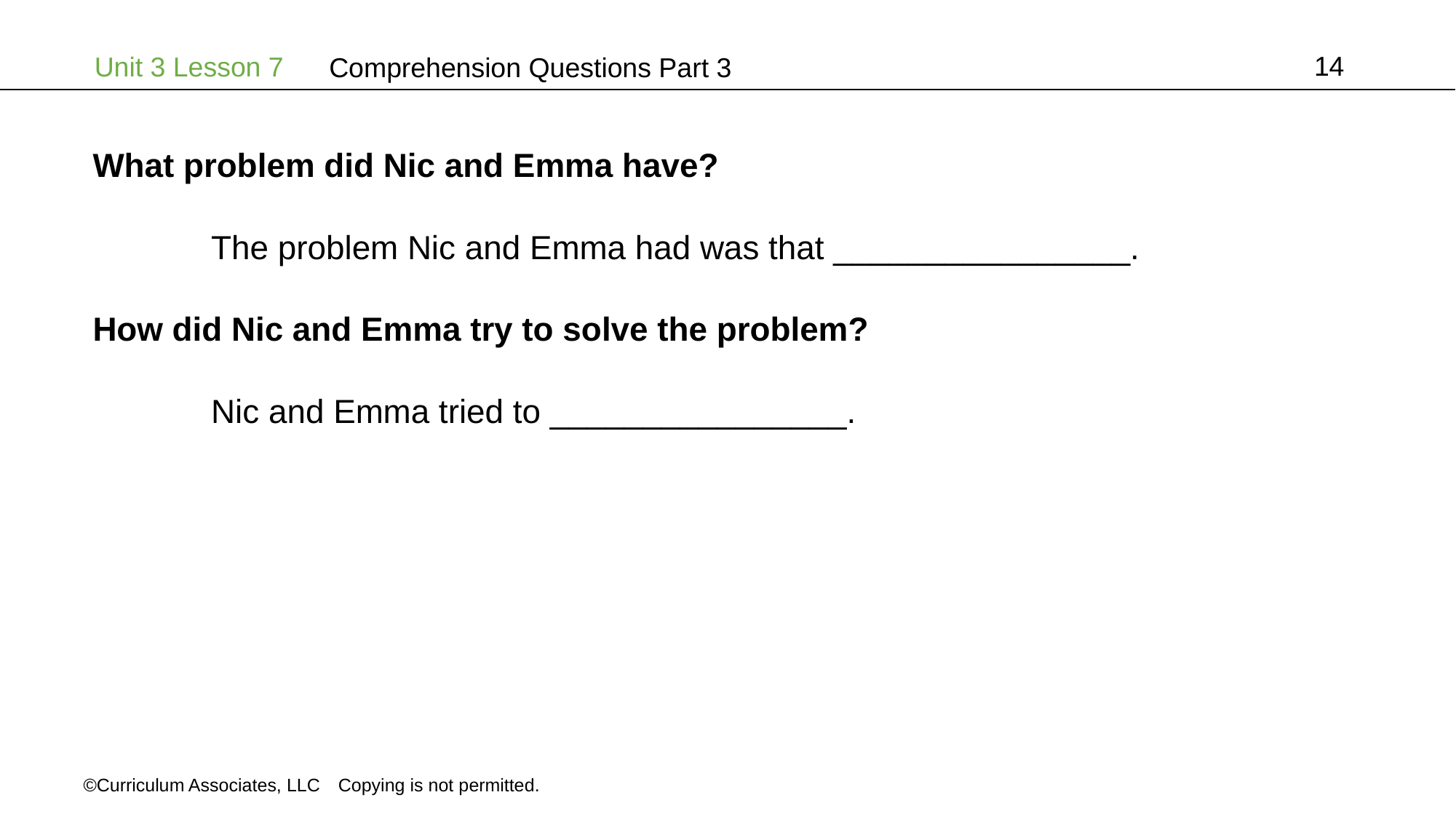

14
# Comprehension Questions Part 3

What problem did Nic and Emma have?
	 The problem Nic and Emma had was that ________________.
How did Nic and Emma try to solve the problem?
	 Nic and Emma tried to ________________.